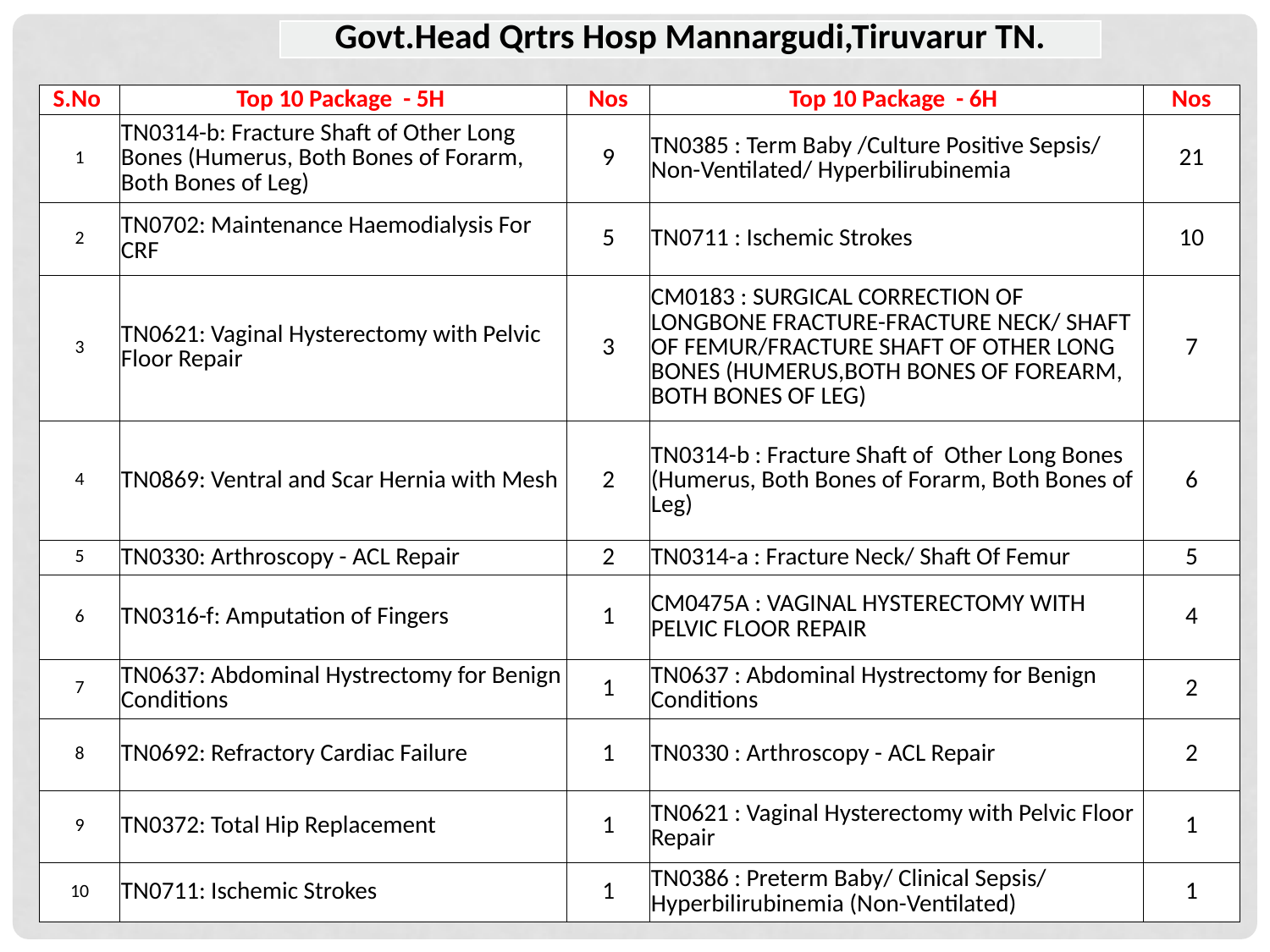

| Govt.Head Qrtrs Hosp Mannargudi,Tiruvarur TN. |
| --- |
| S.No | Top 10 Package - 5H | Nos | Top 10 Package - 6H | Nos |
| --- | --- | --- | --- | --- |
| 1 | TN0314-b: Fracture Shaft of Other Long Bones (Humerus, Both Bones of Forarm, Both Bones of Leg) | 9 | TN0385 : Term Baby /Culture Positive Sepsis/ Non-Ventilated/ Hyperbilirubinemia | 21 |
| 2 | TN0702: Maintenance Haemodialysis For CRF | 5 | TN0711 : Ischemic Strokes | 10 |
| 3 | TN0621: Vaginal Hysterectomy with Pelvic Floor Repair | 3 | CM0183 : SURGICAL CORRECTION OF LONGBONE FRACTURE-FRACTURE NECK/ SHAFT OF FEMUR/FRACTURE SHAFT OF OTHER LONG BONES (HUMERUS,BOTH BONES OF FOREARM, BOTH BONES OF LEG) | 7 |
| 4 | TN0869: Ventral and Scar Hernia with Mesh | 2 | TN0314-b : Fracture Shaft of Other Long Bones (Humerus, Both Bones of Forarm, Both Bones of Leg) | 6 |
| 5 | TN0330: Arthroscopy - ACL Repair | 2 | TN0314-a : Fracture Neck/ Shaft Of Femur | 5 |
| 6 | TN0316-f: Amputation of Fingers | 1 | CM0475A : VAGINAL HYSTERECTOMY WITH PELVIC FLOOR REPAIR | 4 |
| 7 | TN0637: Abdominal Hystrectomy for Benign Conditions | 1 | TN0637 : Abdominal Hystrectomy for Benign Conditions | 2 |
| 8 | TN0692: Refractory Cardiac Failure | 1 | TN0330 : Arthroscopy - ACL Repair | 2 |
| 9 | TN0372: Total Hip Replacement | 1 | TN0621 : Vaginal Hysterectomy with Pelvic Floor Repair | 1 |
| 10 | TN0711: Ischemic Strokes | 1 | TN0386 : Preterm Baby/ Clinical Sepsis/ Hyperbilirubinemia (Non-Ventilated) | 1 |